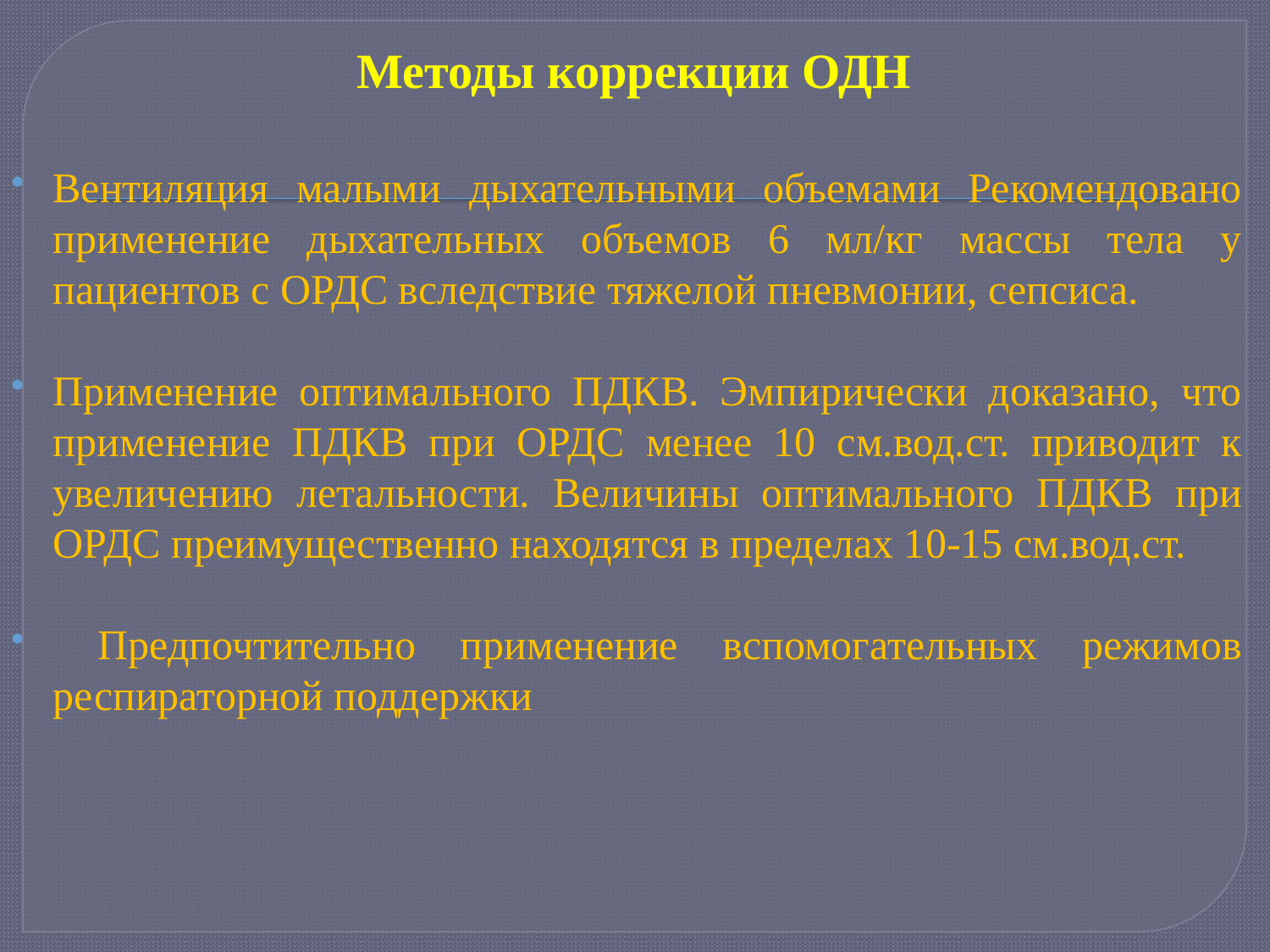

# Методы коррекции ОДН

Вентиляция малыми дыхательными объемами Рекомендовано применение дыхательных объемов 6 мл/кг массы тела у пациентов с ОРДС вследствие тяжелой пневмонии, сепсиса.

Применение оптимального ПДКВ. Эмпирически доказано, что применение ПДКВ при ОРДС менее 10 см.вод.ст. приводит к увеличению летальности. Величины оптимального ПДКВ при ОРДС преимущественно находятся в пределах 10-15 см.вод.ст.

 Предпочтительно применение вспомогательных режимов респираторной поддержки